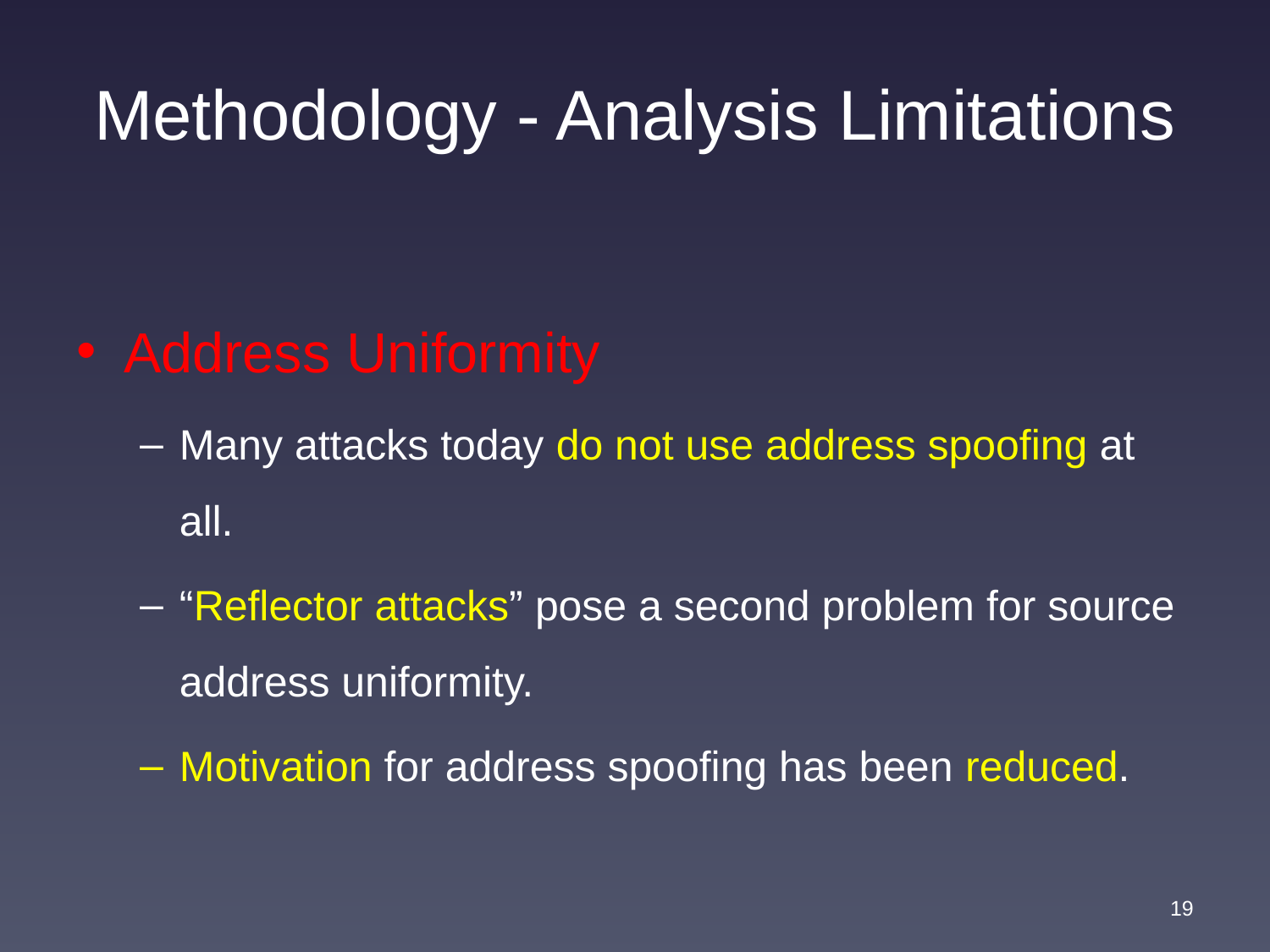

# Methodology - Analysis Limitations
Address Uniformity
Many attacks today do not use address spoofing at all.
“Reflector attacks” pose a second problem for source address uniformity.
Motivation for address spoofing has been reduced.
19